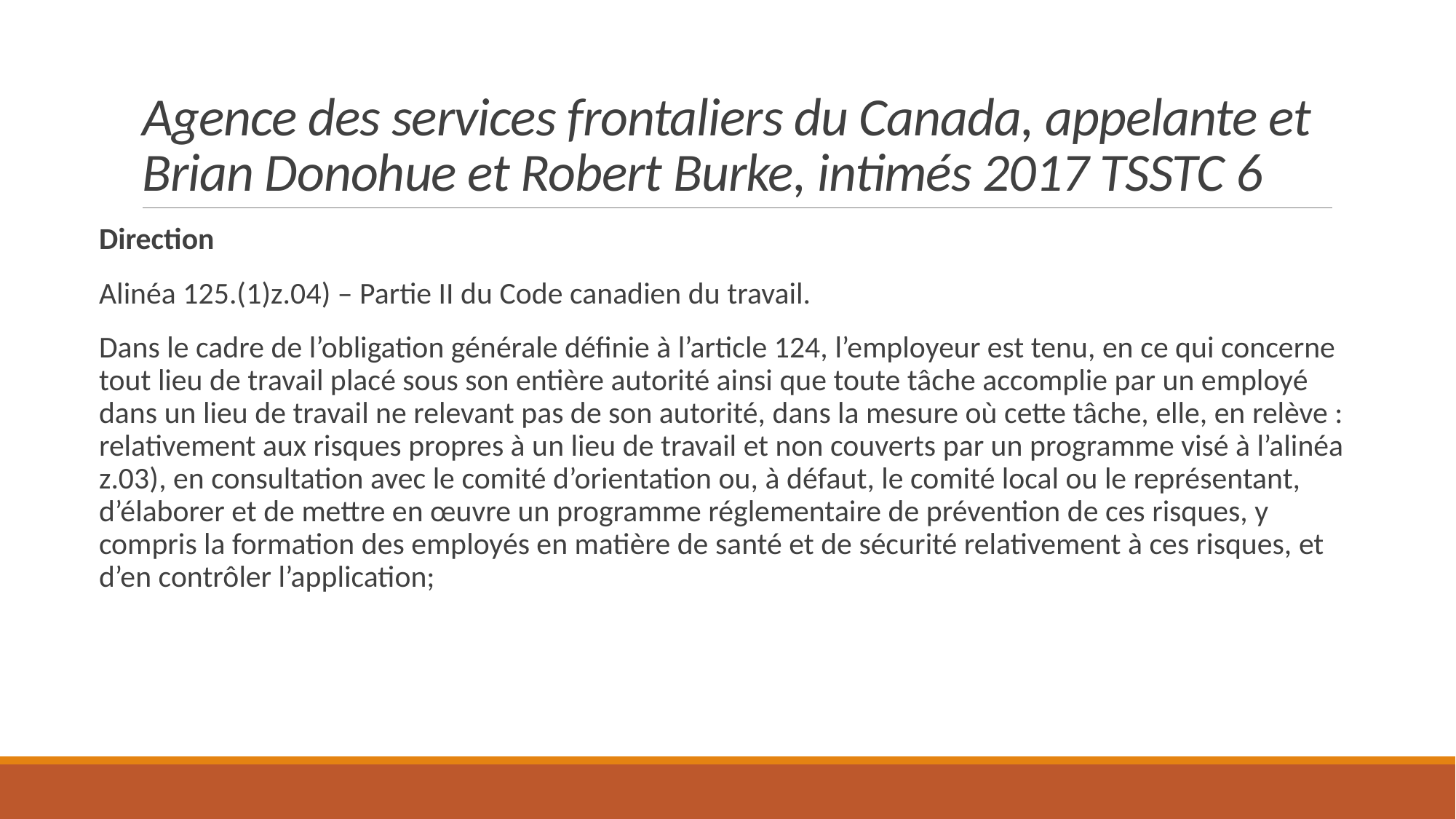

# Agence des services frontaliers du Canada, appelante et Brian Donohue et Robert Burke, intimés 2017 TSSTC 6
Direction
Alinéa 125.(1)z.04) – Partie II du Code canadien du travail.
Dans le cadre de l’obligation générale définie à l’article 124, l’employeur est tenu, en ce qui concerne tout lieu de travail placé sous son entière autorité ainsi que toute tâche accomplie par un employé dans un lieu de travail ne relevant pas de son autorité, dans la mesure où cette tâche, elle, en relève : relativement aux risques propres à un lieu de travail et non couverts par un programme visé à l’alinéa z.03), en consultation avec le comité d’orientation ou, à défaut, le comité local ou le représentant, d’élaborer et de mettre en œuvre un programme réglementaire de prévention de ces risques, y compris la formation des employés en matière de santé et de sécurité relativement à ces risques, et d’en contrôler l’application;